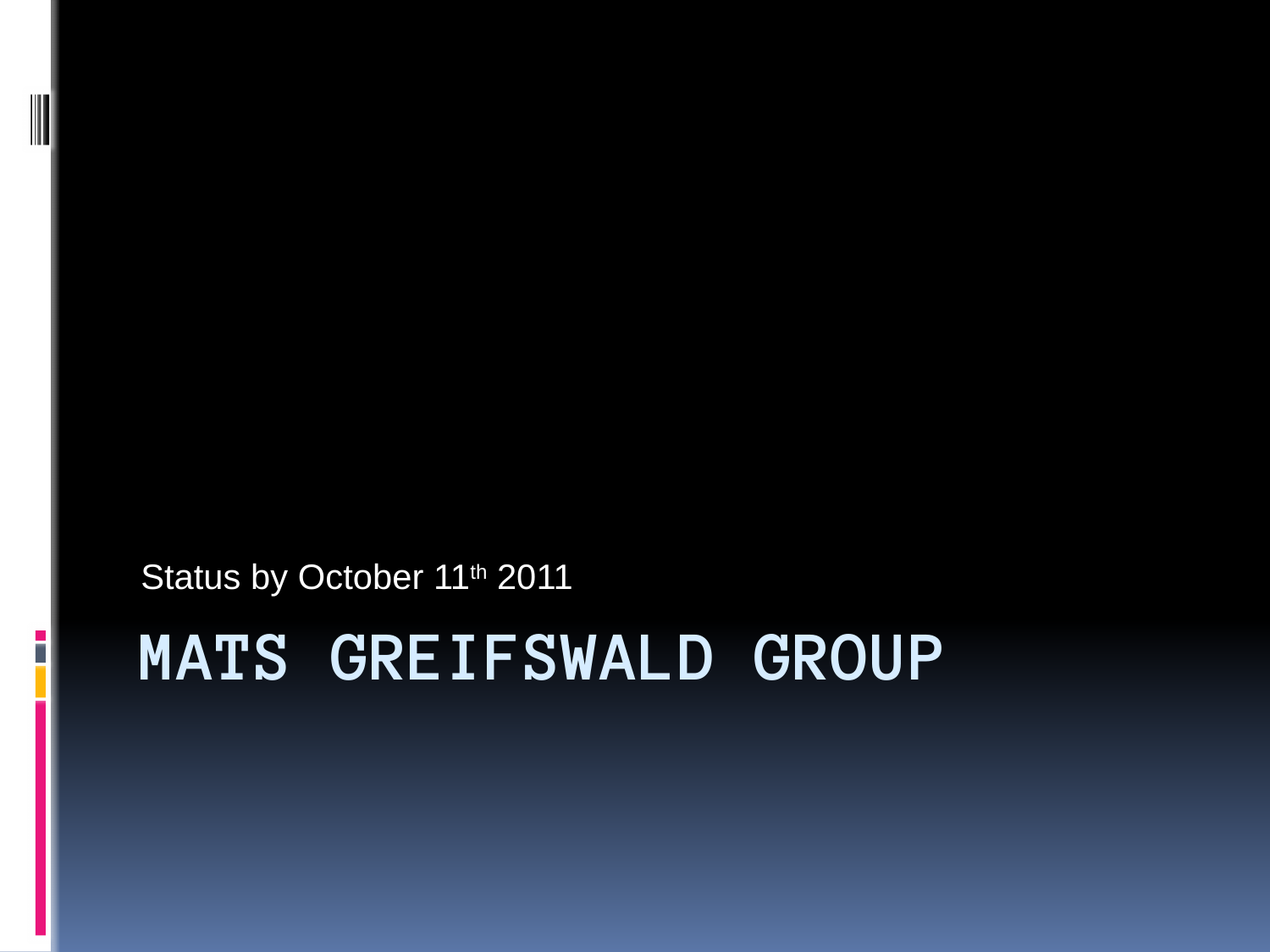

Status by October 11th 2011
# MATS Greifswald Group